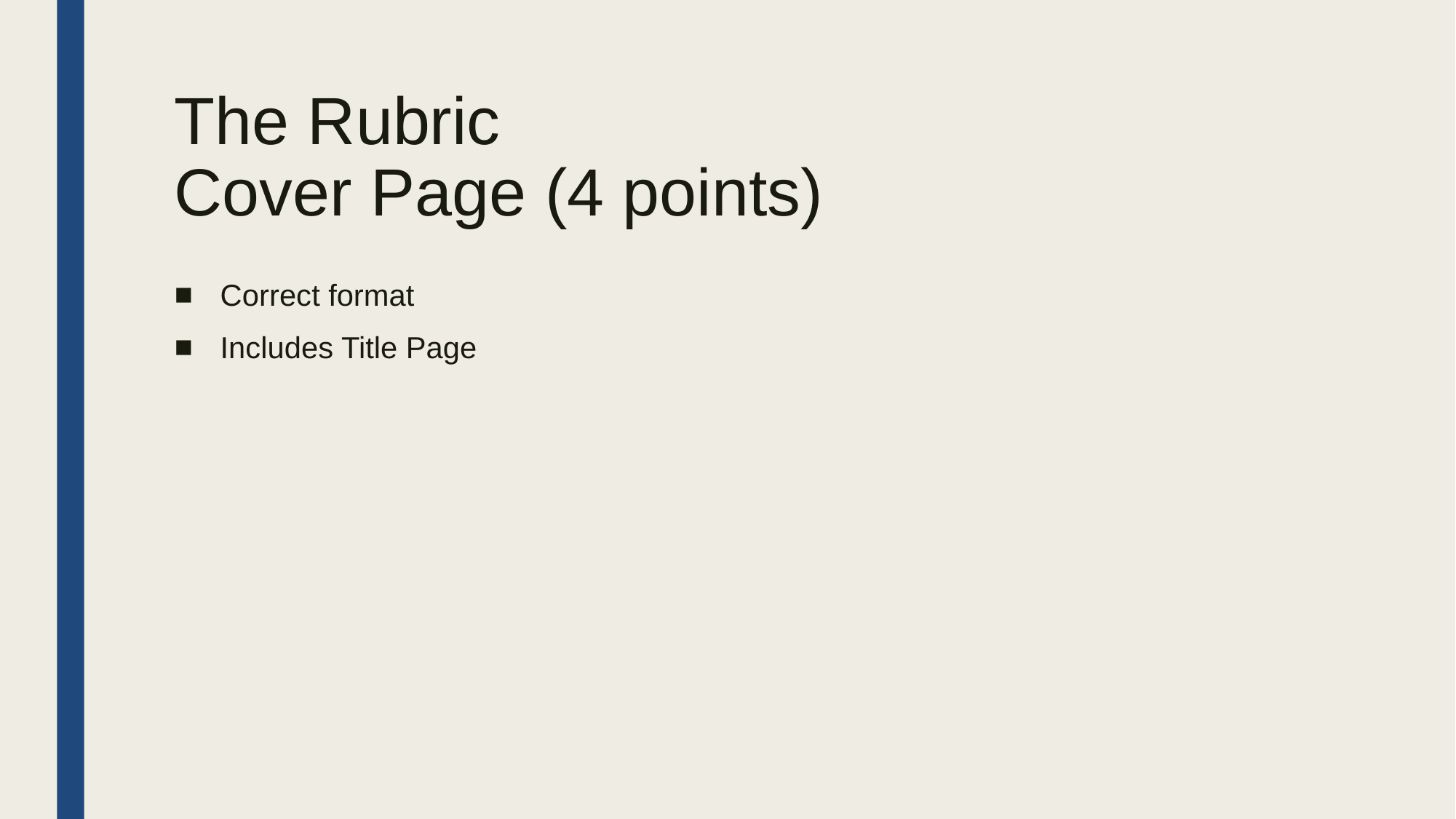

The Rubric
Cover Page (4 points)
Correct format
Includes Title Page